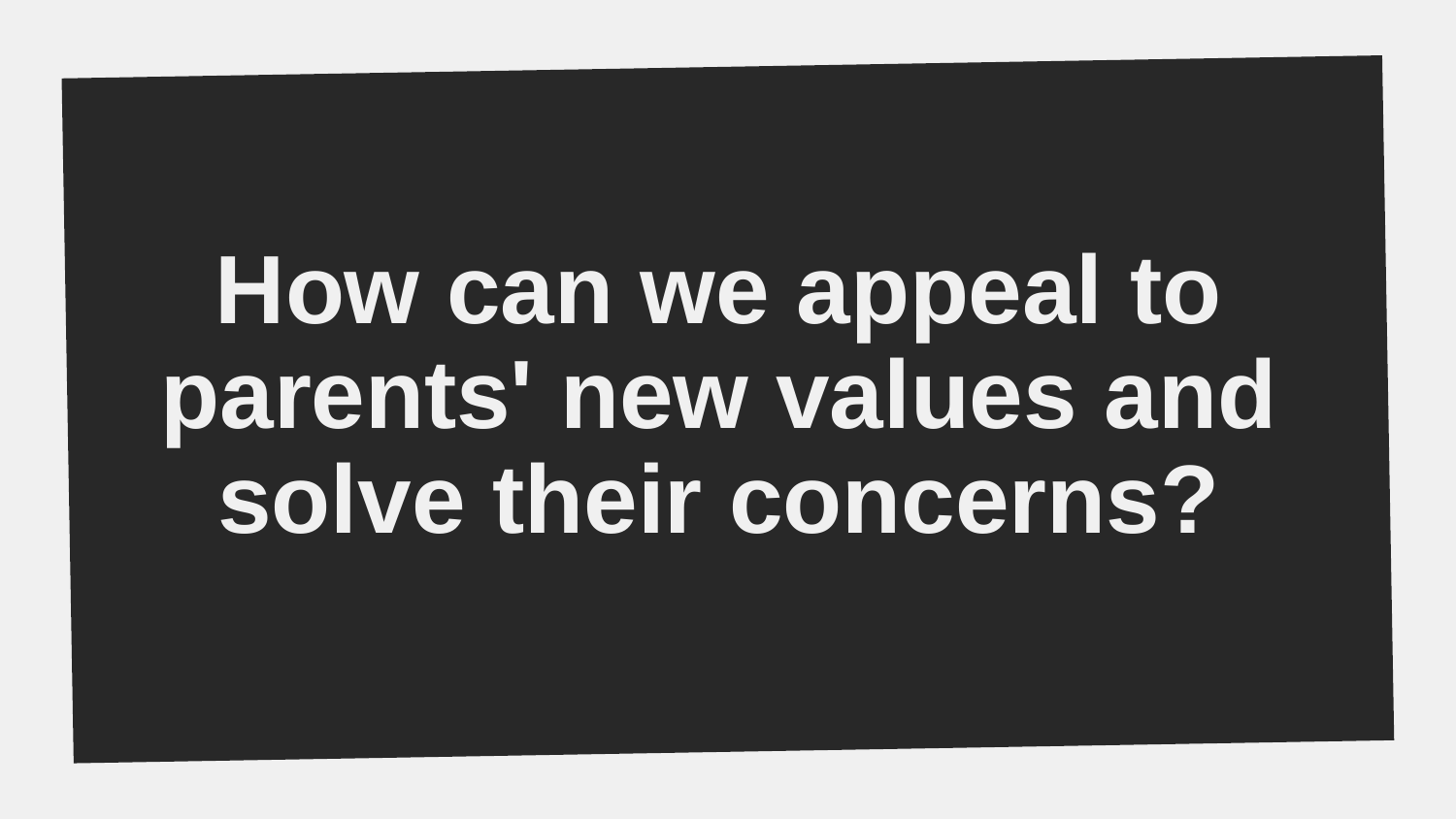

How can we appeal to parents' new values and solve their concerns?